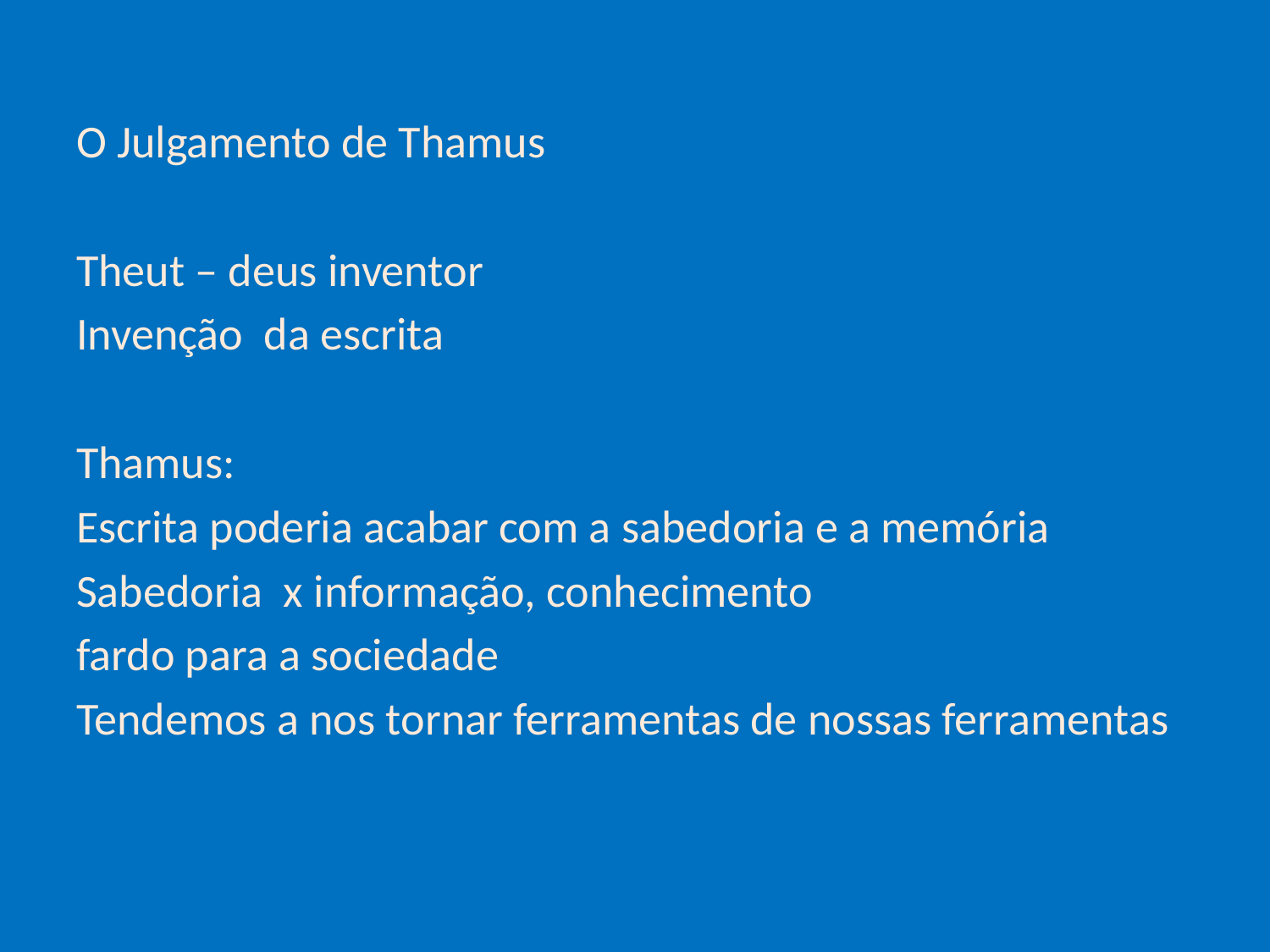

O Julgamento de Thamus

Theut – deus inventor
Invenção  da escrita

Thamus:
Escrita poderia acabar com a sabedoria e a memória
Sabedoria  x informação, conhecimento
fardo para a sociedade
Tendemos a nos tornar ferramentas de nossas ferramentas